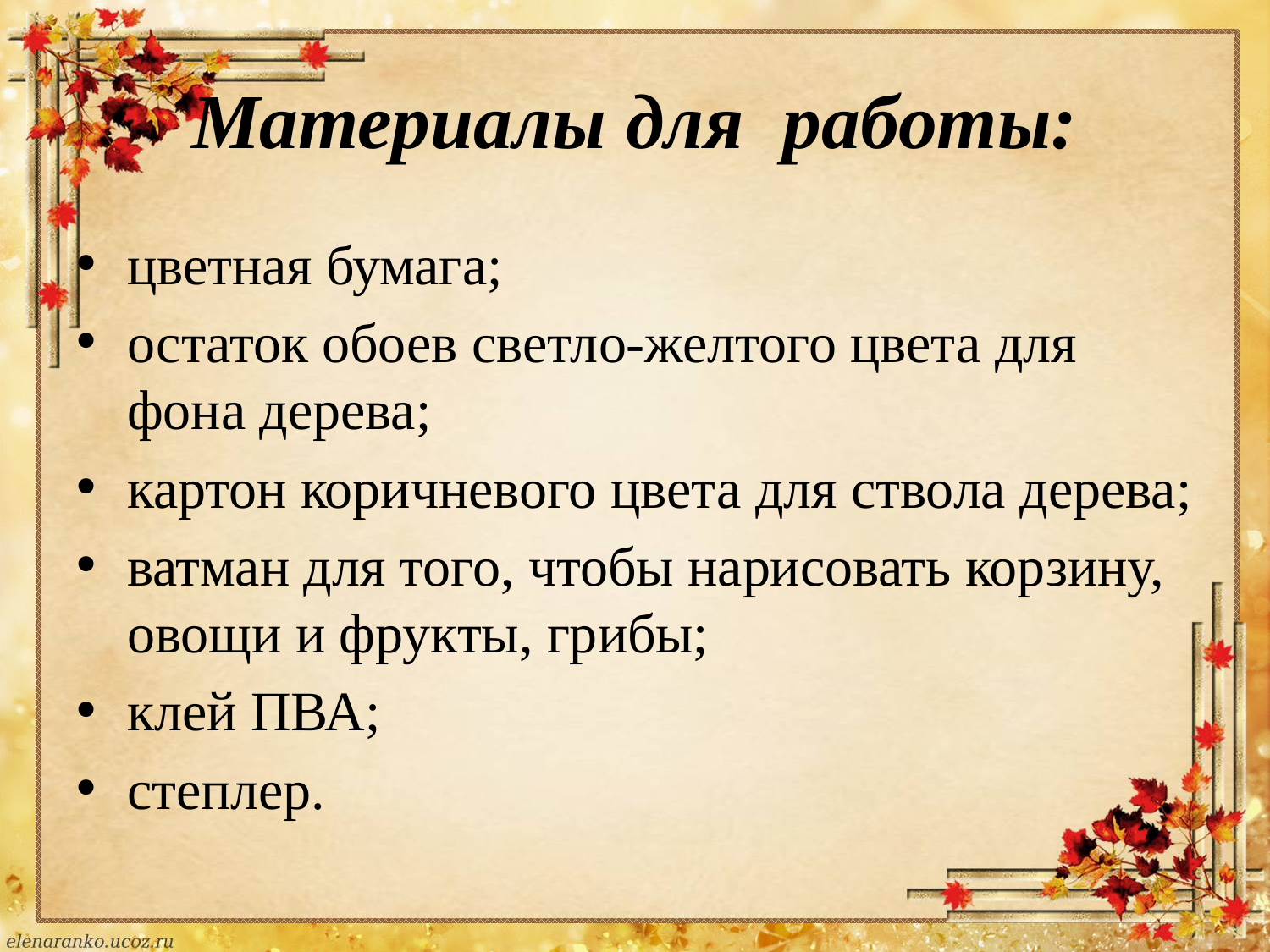

# Материалы для  работы:
цветная бумага;
остаток обоев светло-желтого цвета для фона дерева;
картон коричневого цвета для ствола дерева;
ватман для того, чтобы нарисовать корзину, овощи и фрукты, грибы;
клей ПВА;
степлер.